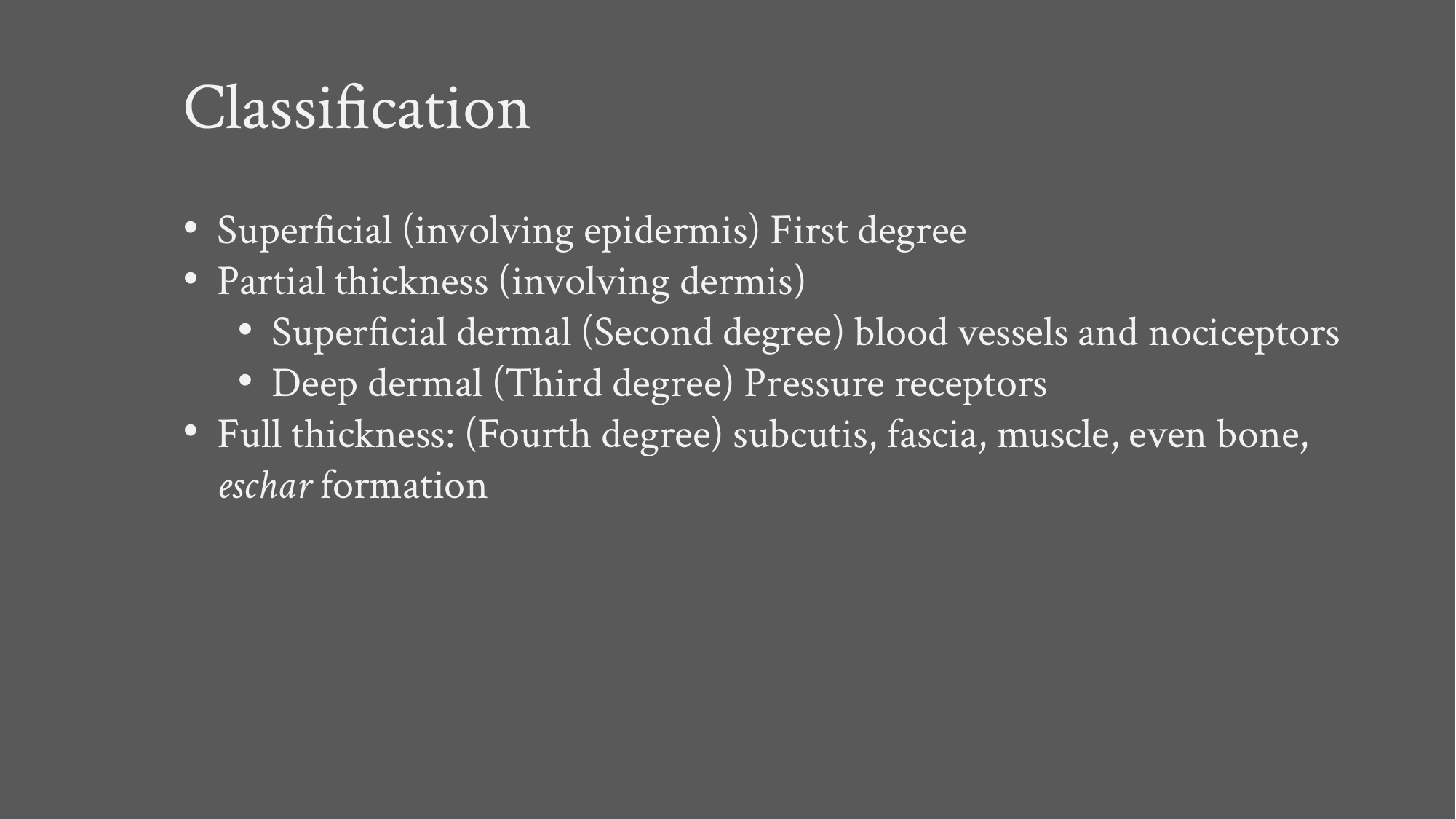

Classification
Superficial (involving epidermis) First degree
Partial thickness (involving dermis)
Superficial dermal (Second degree) blood vessels and nociceptors
Deep dermal (Third degree) Pressure receptors
Full thickness: (Fourth degree) subcutis, fascia, muscle, even bone, eschar formation